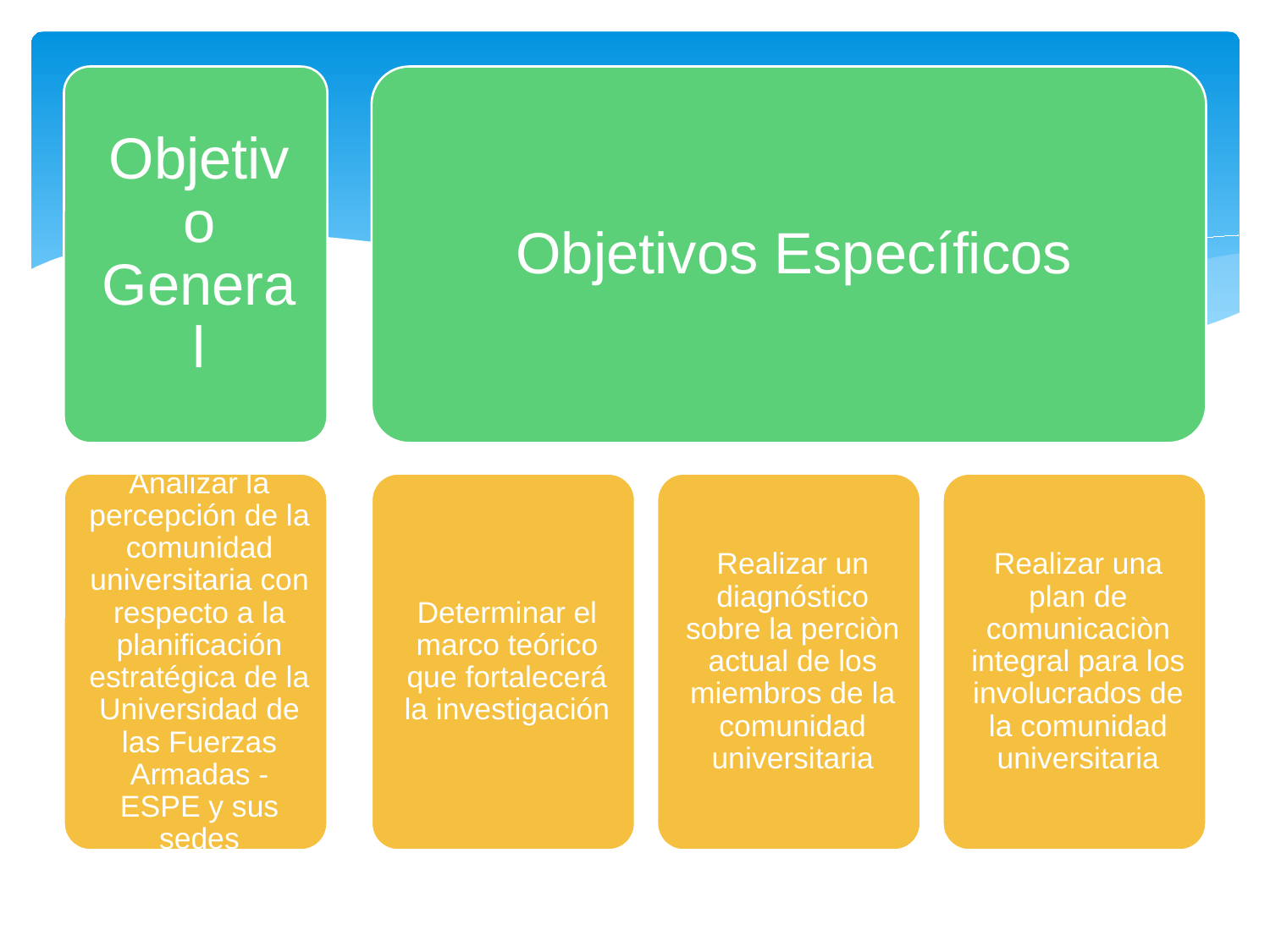

Objetivo General
Analizar la percepción de la comunidad universitaria con respecto a la planificación estratégica de la Universidad de las Fuerzas Armadas - ESPE y sus sedes
Objetivos Específicos
Determinar el marco teórico que fortalecerá la investigación
Realizar un diagnóstico sobre la perciòn actual de los miembros de la comunidad universitaria
Realizar una plan de comunicaciòn integral para los involucrados de la comunidad universitaria